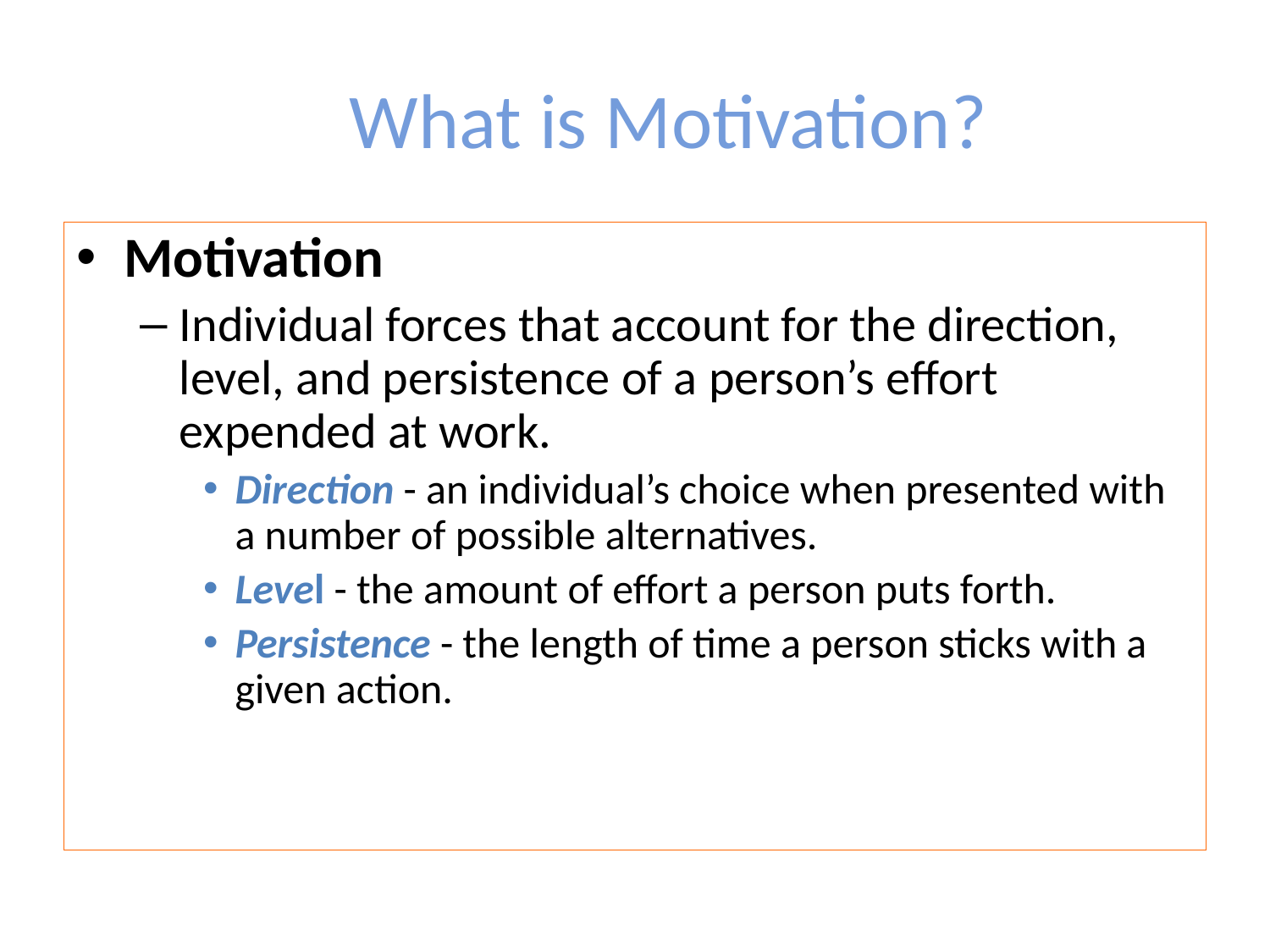

# What is Motivation?
Motivation
Individual forces that account for the direction,  level, and persistence of a person’s effort expended at work.
Direction - an individual’s choice when presented with a number of possible alternatives.
Level - the amount of effort a person puts forth.
Persistence - the length of time a person sticks with a given action.